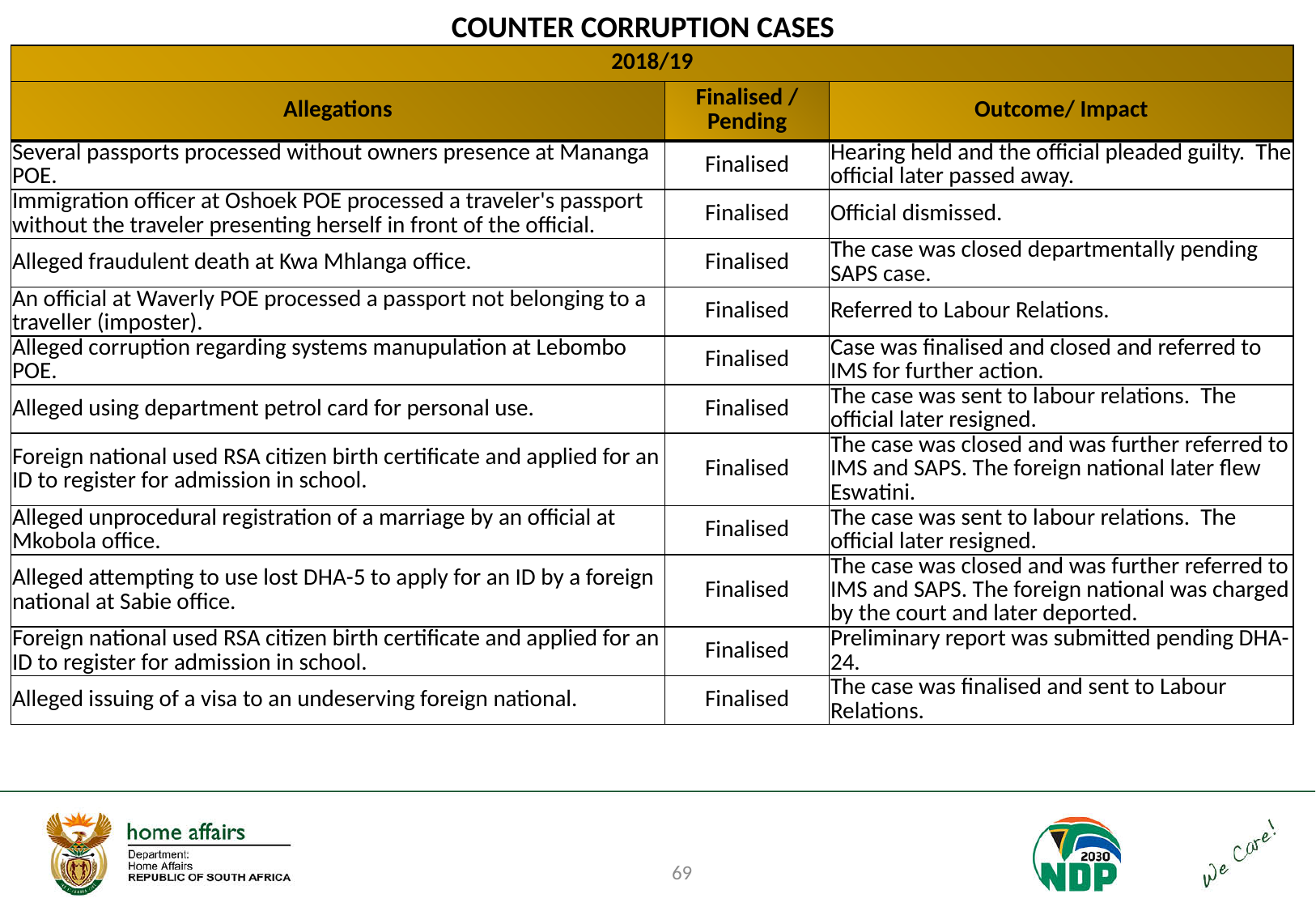

# COUNTER CORRUPTION CASES
| 2018/19 |  |  |
| --- | --- | --- |
| Allegations | Finalised / Pending | Outcome/ Impact |
| Several passports processed without owners presence at Mananga POE. | Finalised | Hearing held and the official pleaded guilty. The official later passed away. |
| Immigration officer at Oshoek POE processed a traveler's passport without the traveler presenting herself in front of the official. | Finalised | Official dismissed. |
| Alleged fraudulent death at Kwa Mhlanga office. | Finalised | The case was closed departmentally pending SAPS case. |
| An official at Waverly POE processed a passport not belonging to a traveller (imposter). | Finalised | Referred to Labour Relations. |
| Alleged corruption regarding systems manupulation at Lebombo POE. | Finalised | Case was finalised and closed and referred to IMS for further action. |
| Alleged using department petrol card for personal use. | Finalised | The case was sent to labour relations. The official later resigned. |
| Foreign national used RSA citizen birth certificate and applied for an ID to register for admission in school. | Finalised | The case was closed and was further referred to IMS and SAPS. The foreign national later flew Eswatini. |
| Alleged unprocedural registration of a marriage by an official at Mkobola office. | Finalised | The case was sent to labour relations. The official later resigned. |
| Alleged attempting to use lost DHA-5 to apply for an ID by a foreign national at Sabie office. | Finalised | The case was closed and was further referred to IMS and SAPS. The foreign national was charged by the court and later deported. |
| Foreign national used RSA citizen birth certificate and applied for an ID to register for admission in school. | Finalised | Preliminary report was submitted pending DHA-24. |
| Alleged issuing of a visa to an undeserving foreign national. | Finalised | The case was finalised and sent to Labour Relations. |
69